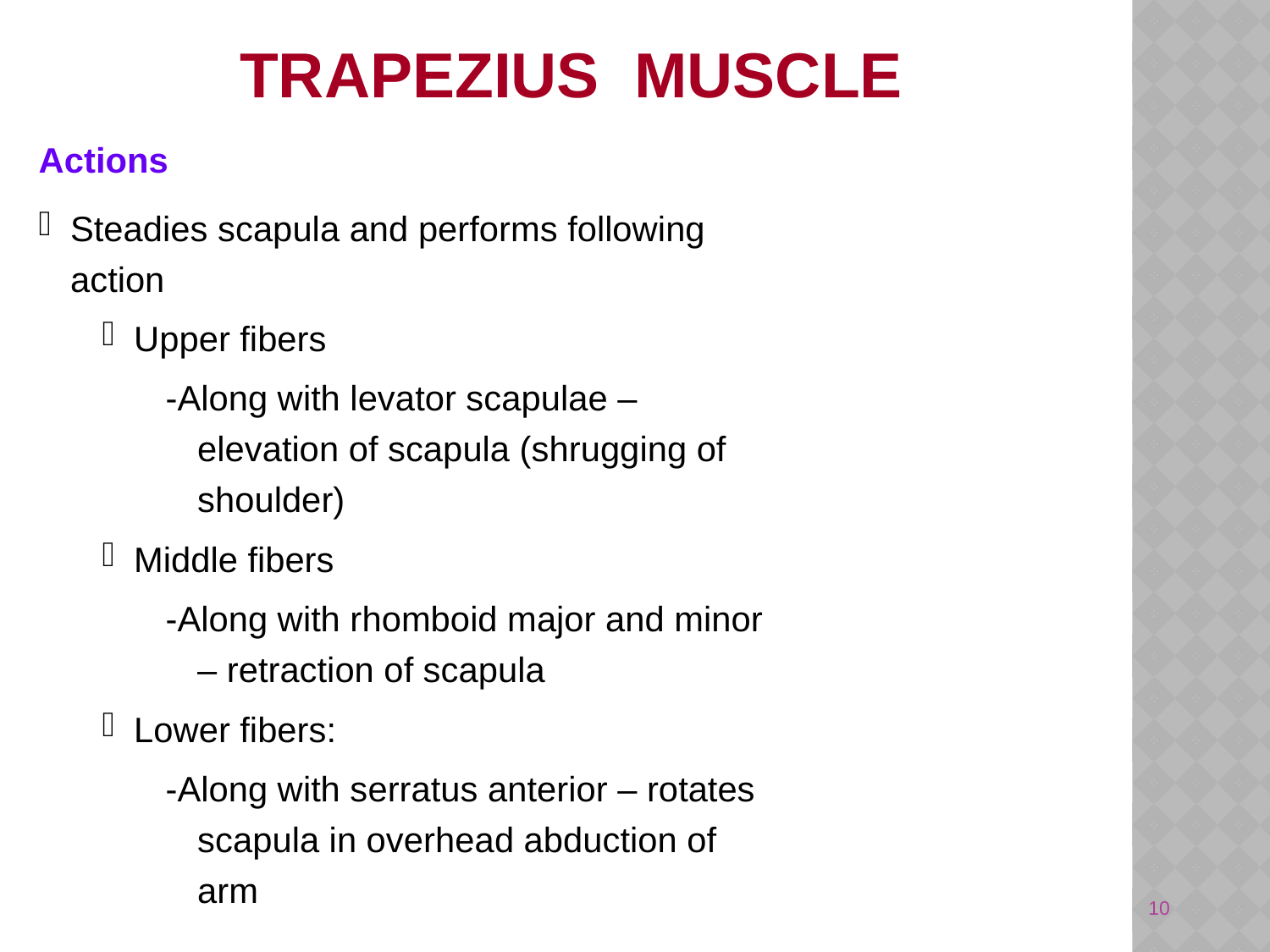

# Trapezius  Muscle
Actions
Steadies scapula and performs following action
Upper fibers
-Along with levator scapulae – elevation of scapula (shrugging of shoulder)
Middle fibers
-Along with rhomboid major and minor – retraction of scapula
Lower fibers:
-Along with serratus anterior – rotates scapula in overhead abduction of arm
10